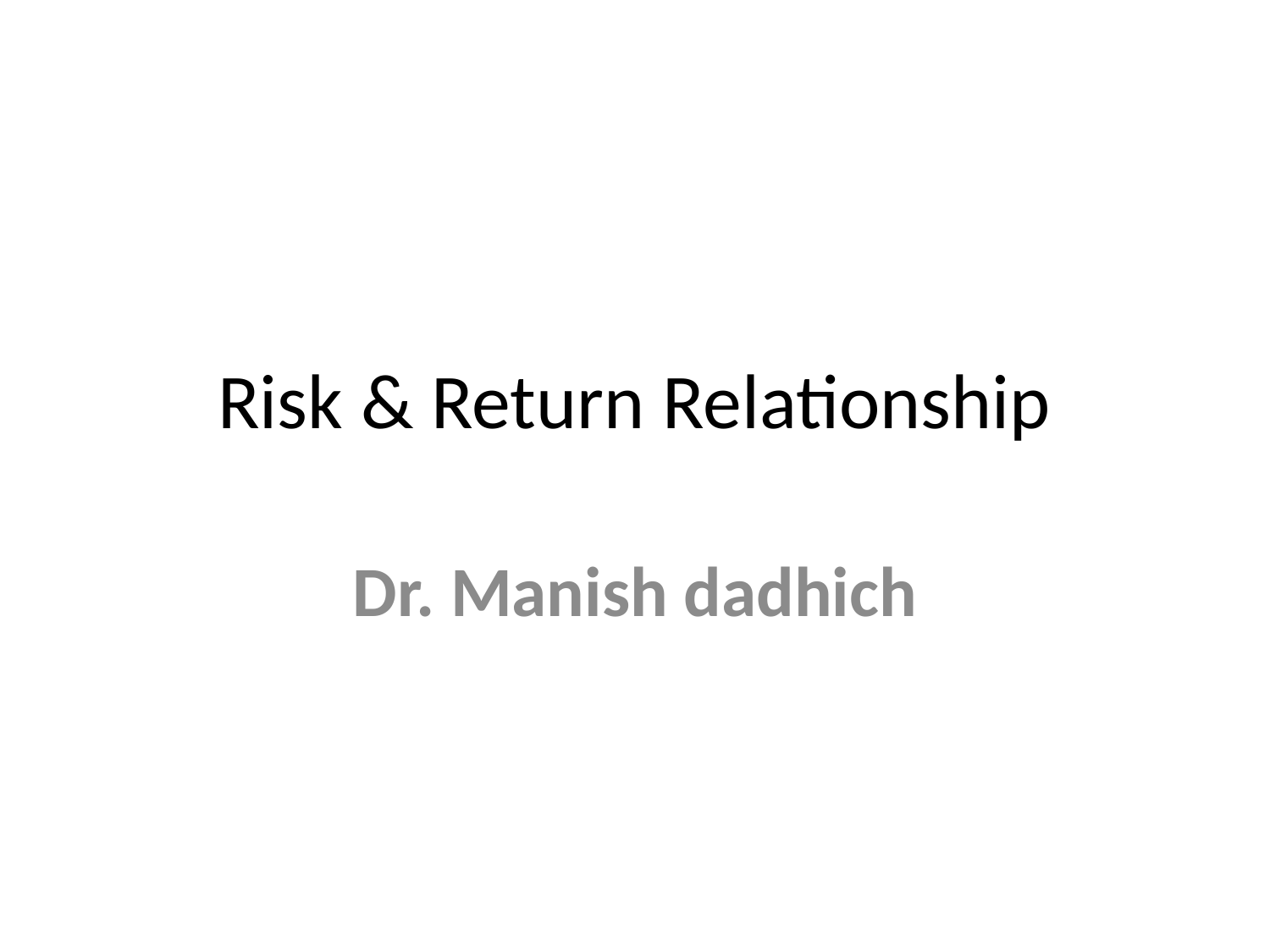

# Risk & Return Relationship
Dr. Manish dadhich